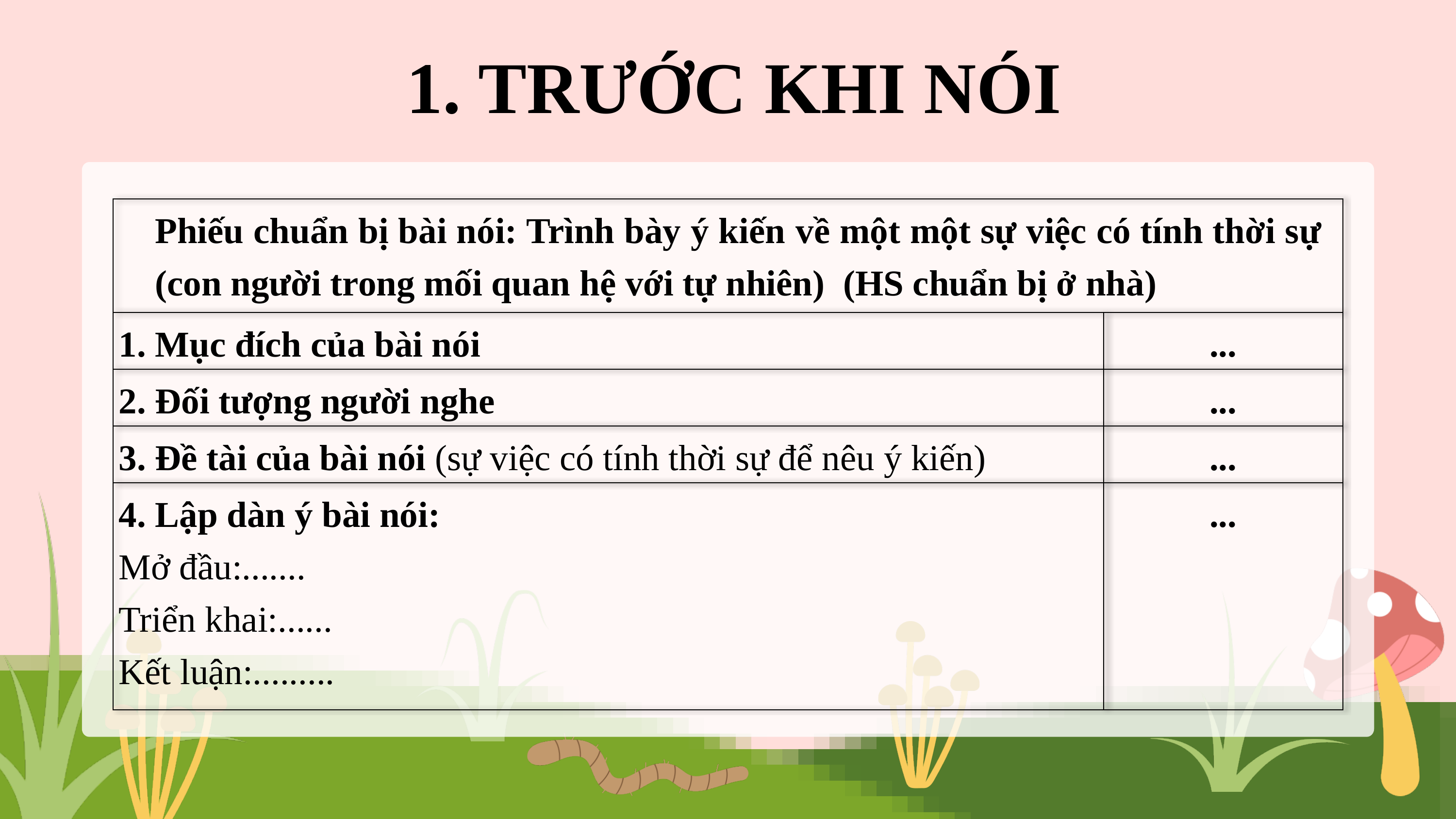

1. TRƯỚC KHI NÓI

| Phiếu chuẩn bị bài nói: Trình bày ý kiến về một một sự việc có tính thời sự (con người trong mối quan hệ với tự nhiên) (HS chuẩn bị ở nhà) |  |
| --- | --- |
| 1. Mục đích của bài nói | ... |
| 2. Đối tượng người nghe | ... |
| 3. Đề tài của bài nói (sự việc có tính thời sự để nêu ý kiến) | ... |
| 4. Lập dàn ý bài nói: Mở đầu:....... Triển khai:...... Kết luận:......... | ... |